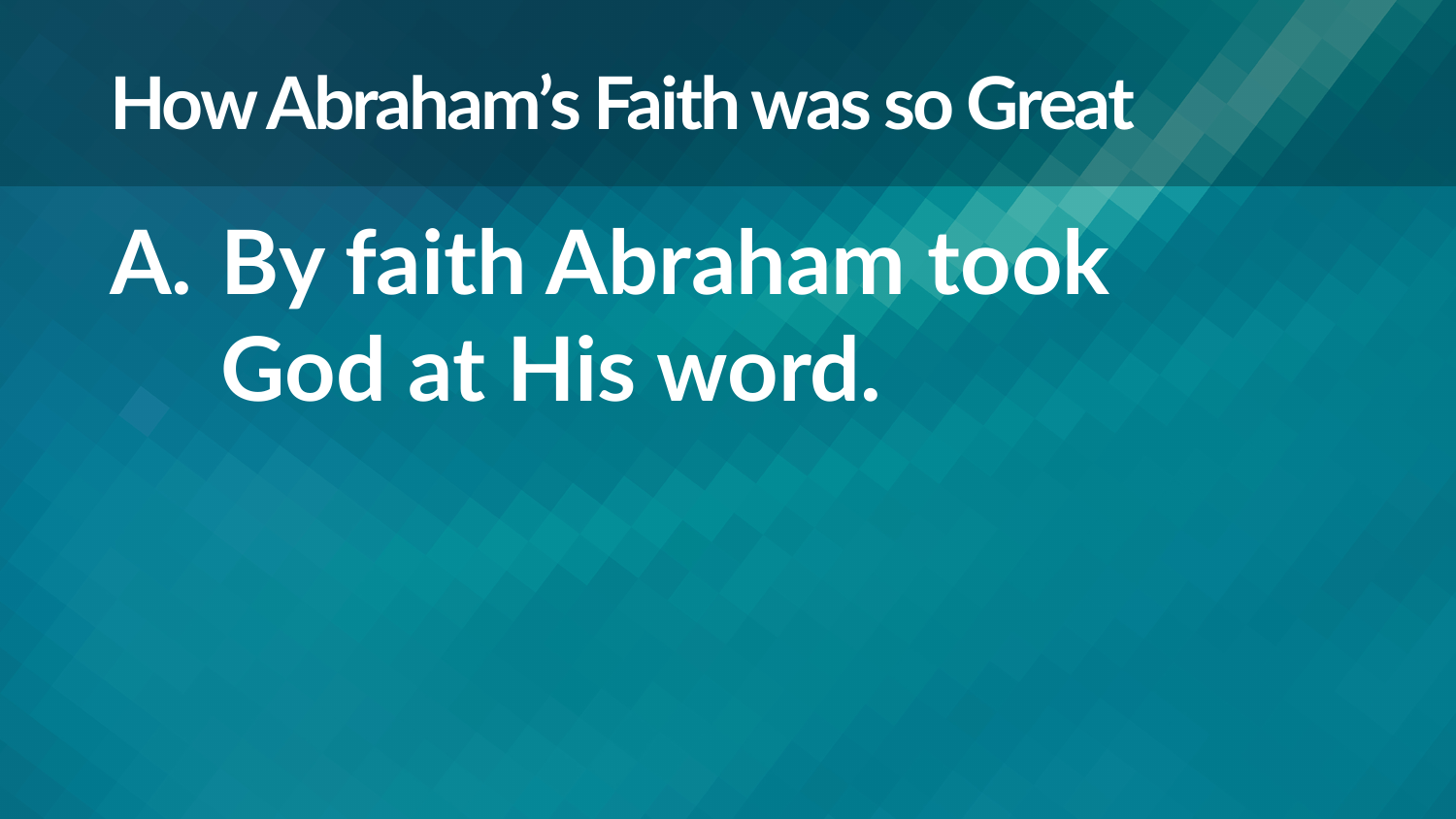

# How Abraham’s Faith was so Great
By faith Abraham took
God at His word.